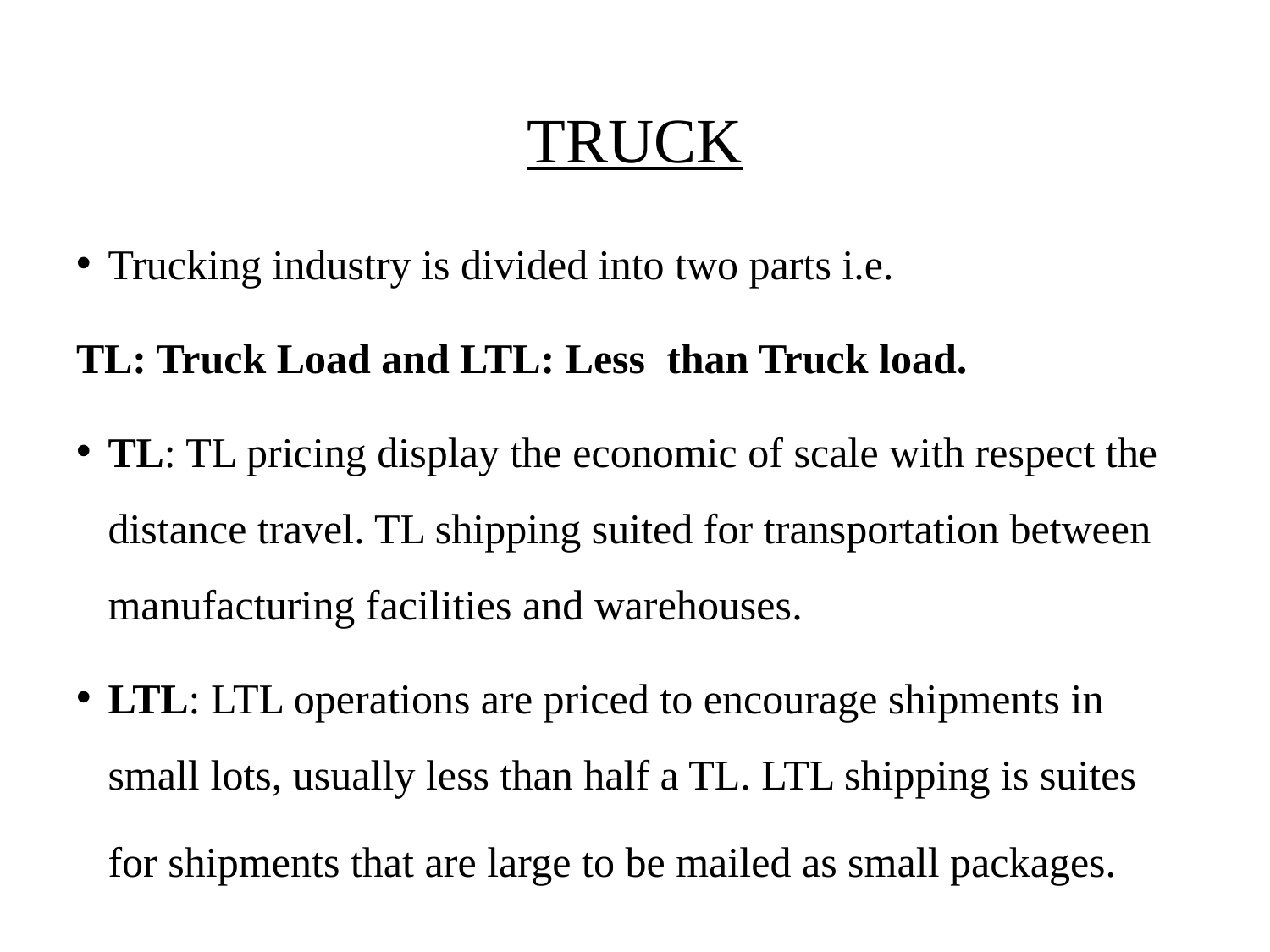

# TRUCK
Trucking industry is divided into two parts i.e.
TL: Truck Load and LTL: Less  than Truck load.
TL: TL pricing display the economic of scale with respect the distance travel. TL shipping suited for transportation between manufacturing facilities and warehouses.
LTL: LTL operations are priced to encourage shipments in small lots, usually less than half a TL. LTL shipping is suites for shipments that are large to be mailed as small packages.